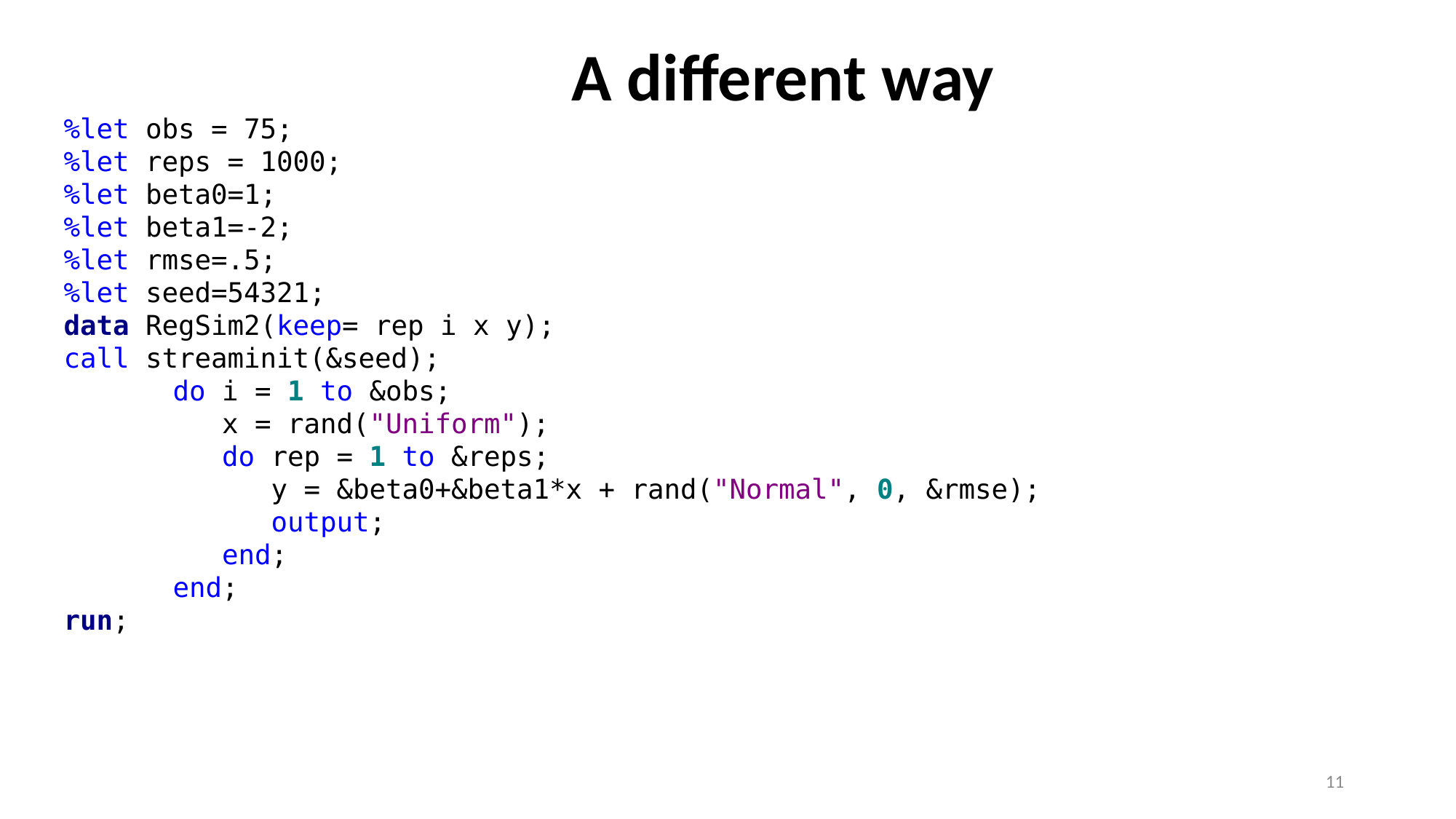

# A different way
%let obs = 75;
%let reps = 1000;
%let beta0=1;
%let beta1=-2;
%let rmse=.5;
%let seed=54321;
data RegSim2(keep= rep i x y);
call streaminit(&seed);
	do i = 1 to &obs;
	   x = rand("Uniform");
	   do rep = 1 to &reps;
	      y = &beta0+&beta1*x + rand("Normal", 0, &rmse);
	      output;
	   end;
	end;
run;
11